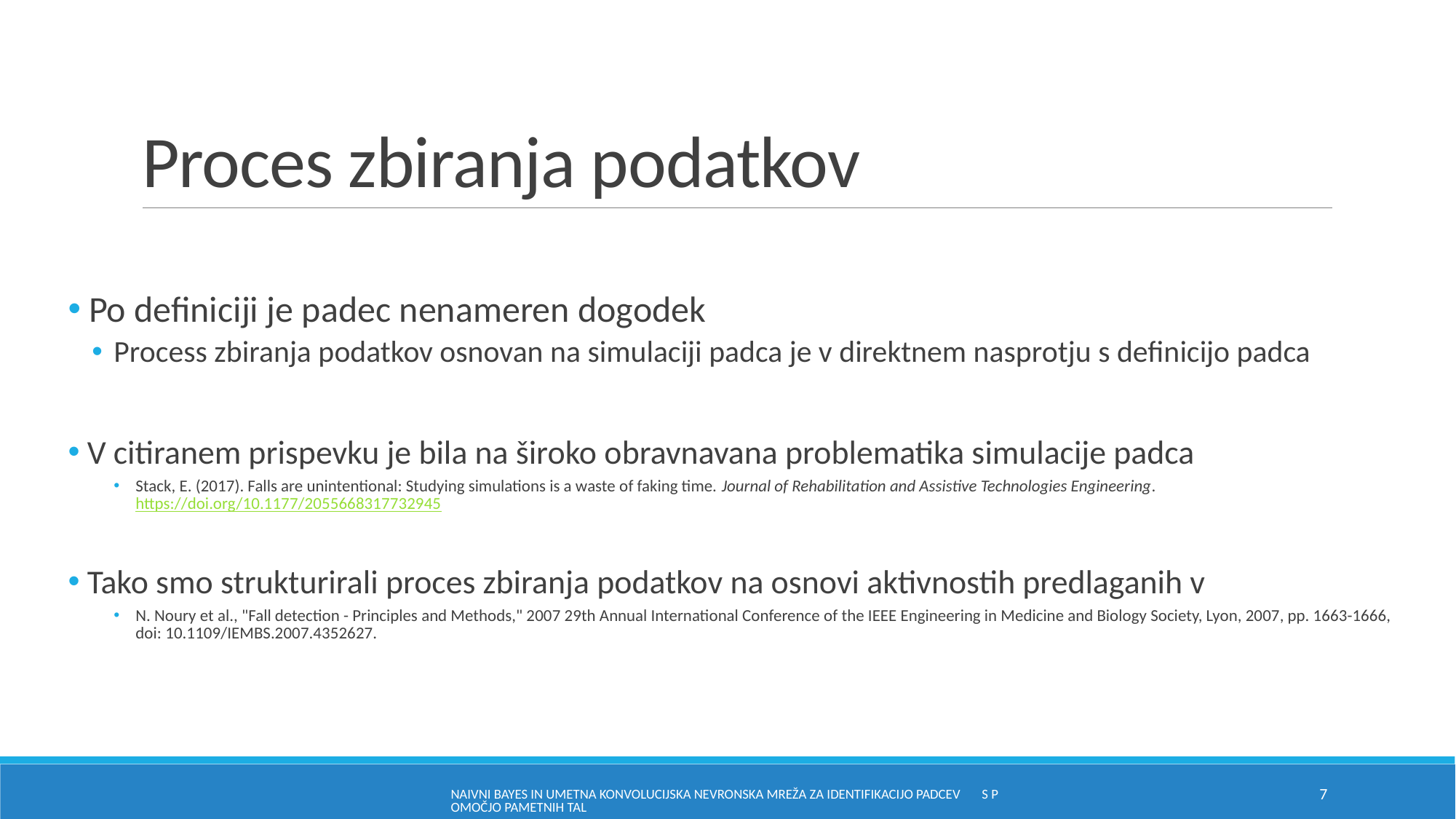

# Proces zbiranja podatkov

 Po definiciji je padec nenameren dogodek
Process zbiranja podatkov osnovan na simulaciji padca je v direktnem nasprotju s definicijo padca

 V citiranem prispevku je bila na široko obravnavana problematika simulacije padca
Stack, E. (2017). Falls are unintentional: Studying simulations is a waste of faking time. Journal of Rehabilitation and Assistive Technologies Engineering. https://doi.org/10.1177/2055668317732945

 Tako smo strukturirali proces zbiranja podatkov na osnovi aktivnostih predlaganih v
N. Noury et al., "Fall detection - Principles and Methods," 2007 29th Annual International Conference of the IEEE Engineering in Medicine and Biology Society, Lyon, 2007, pp. 1663-1666, doi: 10.1109/IEMBS.2007.4352627.

Naivni Bayes in umetna konvolucijska nevronska mreža za identifikacijo padcev       s pomočjo pametnih tal
7